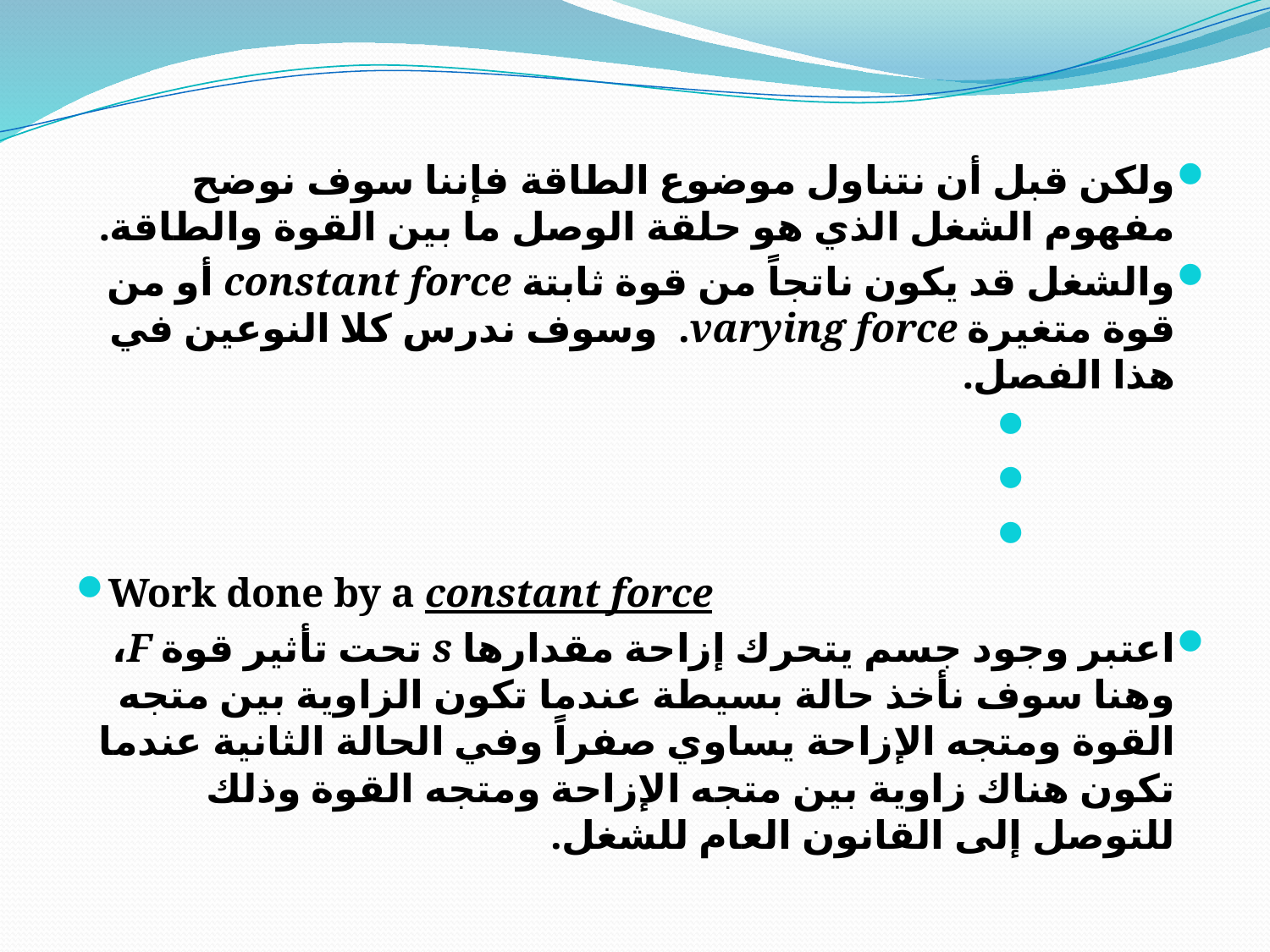

#
ولكن قبل أن نتناول موضوع الطاقة فإننا سوف نوضح مفهوم الشغل الذي هو حلقة الوصل ما بين القوة والطاقة.
والشغل قد يكون ناتجاً من قوة ثابتة constant force أو من قوة متغيرة varying force.  وسوف ندرس كلا النوعين في هذا الفصل.

Work done by a constant force
اعتبر وجود جسم يتحرك إزاحة مقدارها s تحت تأثير قوة F، وهنا سوف نأخذ حالة بسيطة عندما تكون الزاوية بين متجه القوة ومتجه الإزاحة يساوي صفراً وفي الحالة الثانية عندما تكون هناك زاوية بين متجه الإزاحة ومتجه القوة وذلك للتوصل إلى القانون العام للشغل.